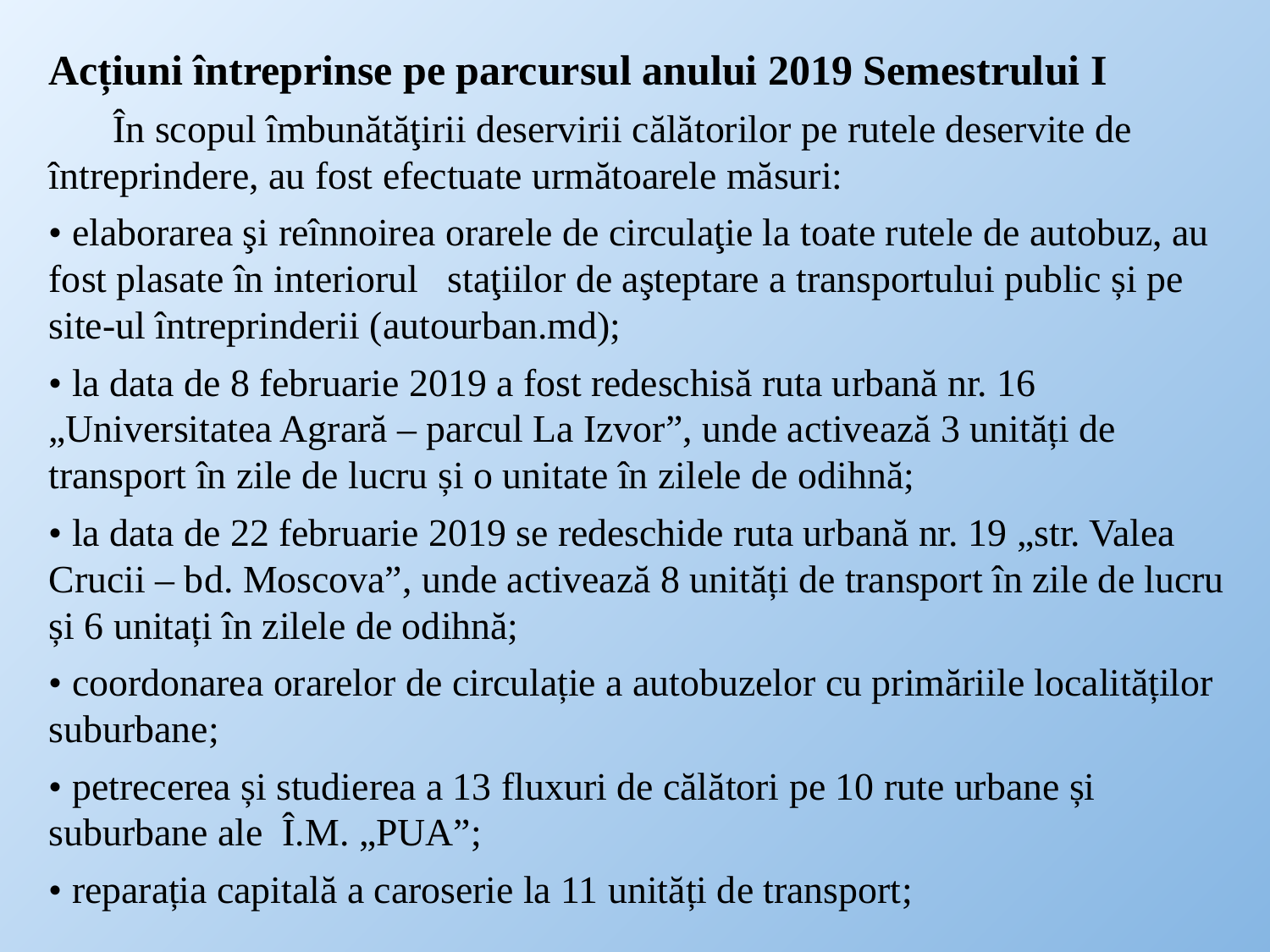

Acțiuni întreprinse pe parcursul anului 2019 Semestrului I
        În scopul îmbunătăţirii deservirii călătorilor pe rutele deservite de întreprindere, au fost efectuate următoarele măsuri:
• elaborarea şi reînnoirea orarele de circulaţie la toate rutele de autobuz, au fost plasate în interiorul   staţiilor de aşteptare a transportului public și pe site-ul întreprinderii (autourban.md);
• la data de 8 februarie 2019 a fost redeschisă ruta urbană nr. 16 „Universitatea Agrară – parcul La Izvor”, unde activează 3 unități de transport în zile de lucru și o unitate în zilele de odihnă;
• la data de 22 februarie 2019 se redeschide ruta urbană nr. 19 „str. Valea Crucii – bd. Moscova”, unde activează 8 unități de transport în zile de lucru și 6 unitați în zilele de odihnă;
• coordonarea orarelor de circulație a autobuzelor cu primăriile localităților suburbane;
• petrecerea și studierea a 13 fluxuri de călători pe 10 rute urbane și suburbane ale  Î.M. „PUA”;
• reparația capitală a caroserie la 11 unități de transport;